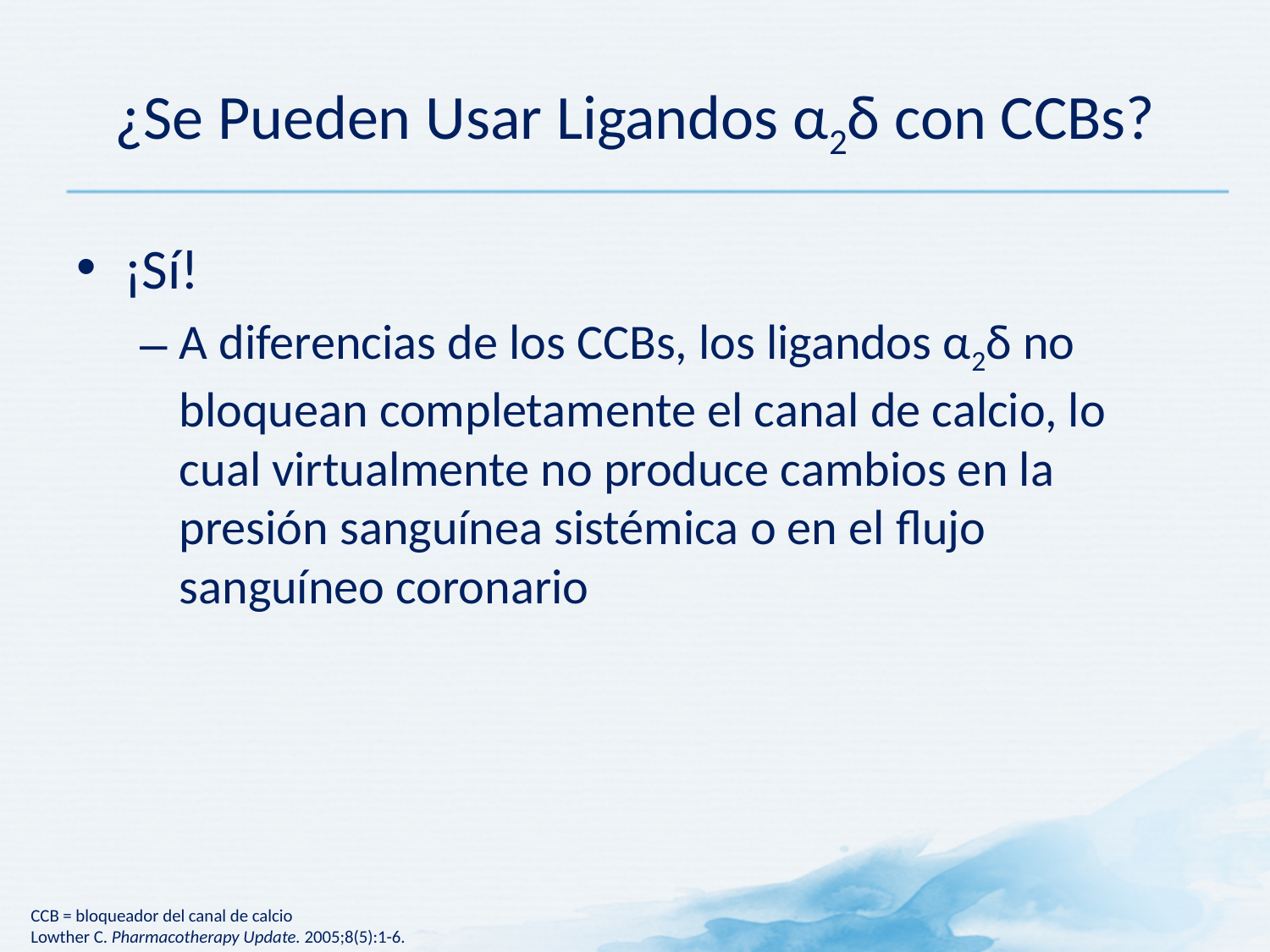

# ¿Se Pueden Usar Ligandos α2δ con CCBs?
¡Sí!
A diferencias de los CCBs, los ligandos α2δ no bloquean completamente el canal de calcio, lo cual virtualmente no produce cambios en la presión sanguínea sistémica o en el flujo sanguíneo coronario
CCB = bloqueador del canal de calcio
Lowther C. Pharmacotherapy Update. 2005;8(5):1-6.